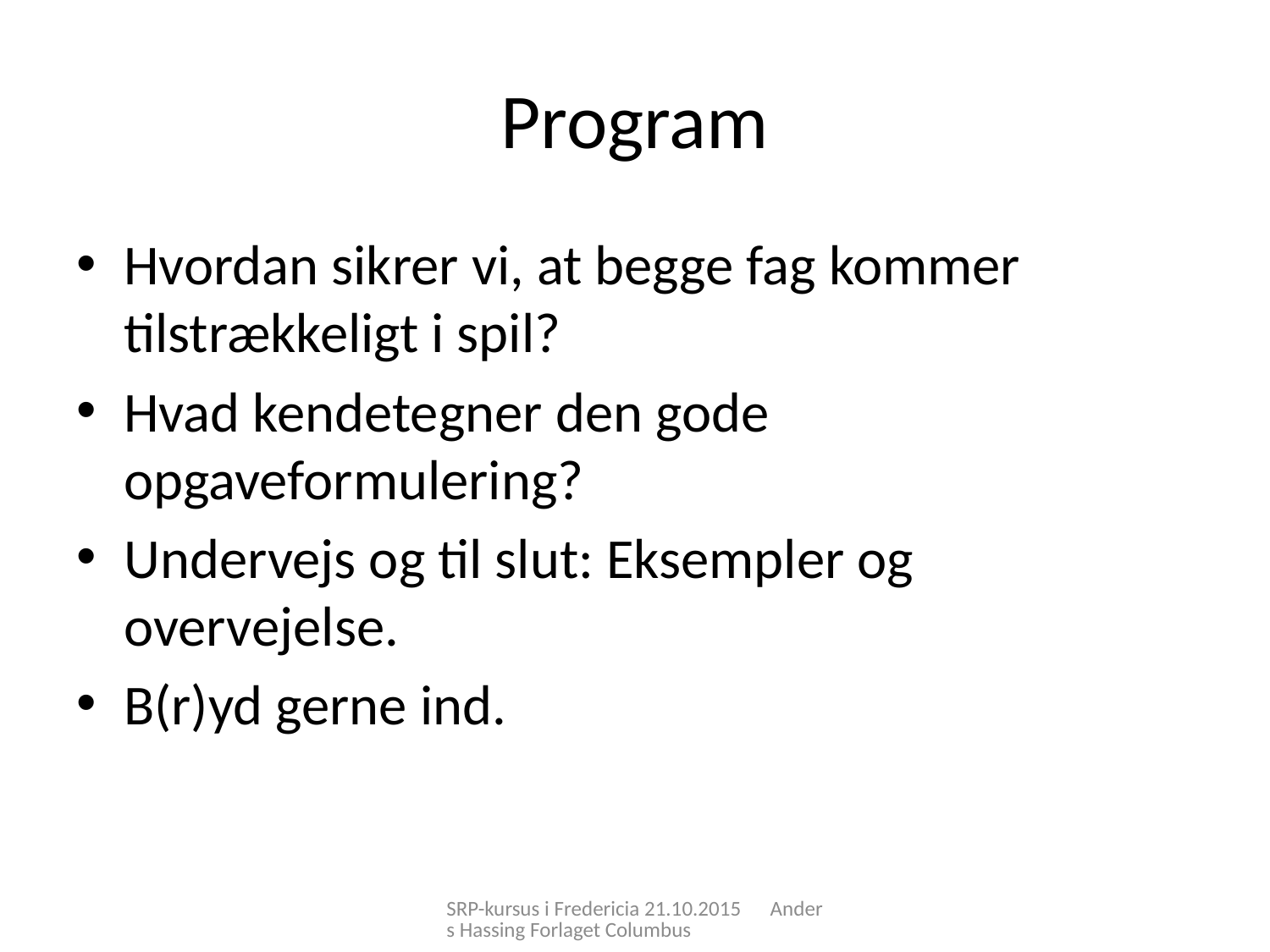

# Program
Hvordan sikrer vi, at begge fag kommer tilstrækkeligt i spil?
Hvad kendetegner den gode opgaveformulering?
Undervejs og til slut: Eksempler og overvejelse.
B(r)yd gerne ind.
SRP-kursus i Fredericia 21.10.2015      Anders Hassing Forlaget Columbus